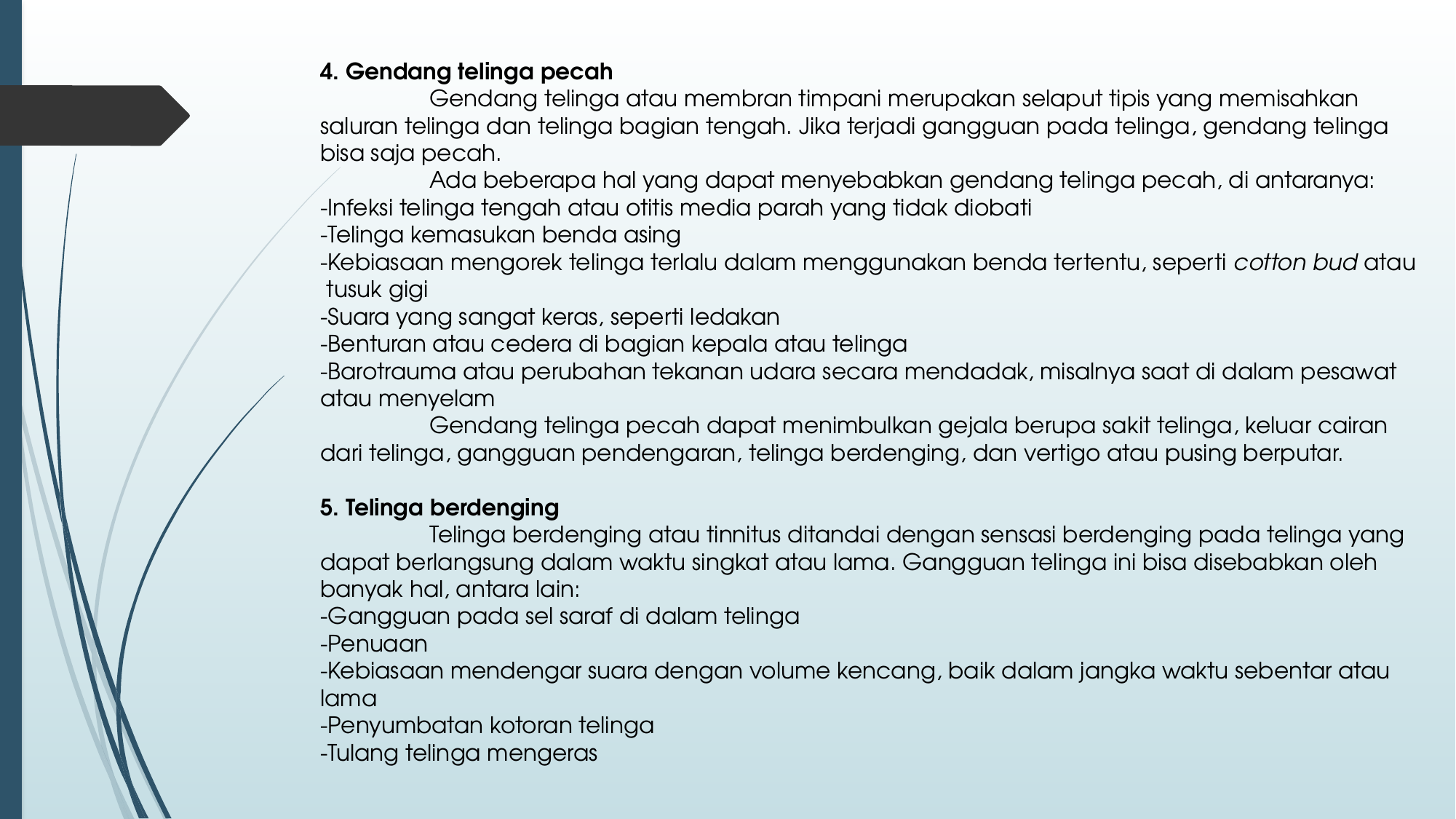

# 4. Gendang telinga pecah Gendang telinga atau membran timpani merupakan selaput tipis yang memisahkan saluran telinga dan telinga bagian tengah. Jika terjadi gangguan pada telinga, gendang telinga bisa saja pecah. Ada beberapa hal yang dapat menyebabkan gendang telinga pecah, di antaranya: -Infeksi telinga tengah atau otitis media parah yang tidak diobati -Telinga kemasukan benda asing -Kebiasaan mengorek telinga terlalu dalam menggunakan benda tertentu, seperti cotton bud atau    tusuk gigi -Suara yang sangat keras, seperti ledakan -Benturan atau cedera di bagian kepala atau telinga -Barotrauma atau perubahan tekanan udara secara mendadak, misalnya saat di dalam pesawat atau menyelam Gendang telinga pecah dapat menimbulkan gejala berupa sakit telinga, keluar cairan dari telinga, gangguan pendengaran, telinga berdenging, dan vertigo atau pusing berputar. 5. Telinga berdenging Telinga berdenging atau tinnitus ditandai dengan sensasi berdenging pada telinga yang dapat berlangsung dalam waktu singkat atau lama. Gangguan telinga ini bisa disebabkan oleh banyak hal, antara lain: -Gangguan pada sel saraf di dalam telinga -Penuaan -Kebiasaan mendengar suara dengan volume kencang, baik dalam jangka waktu sebentar atau lama -Penyumbatan kotoran telinga -Tulang telinga mengeras